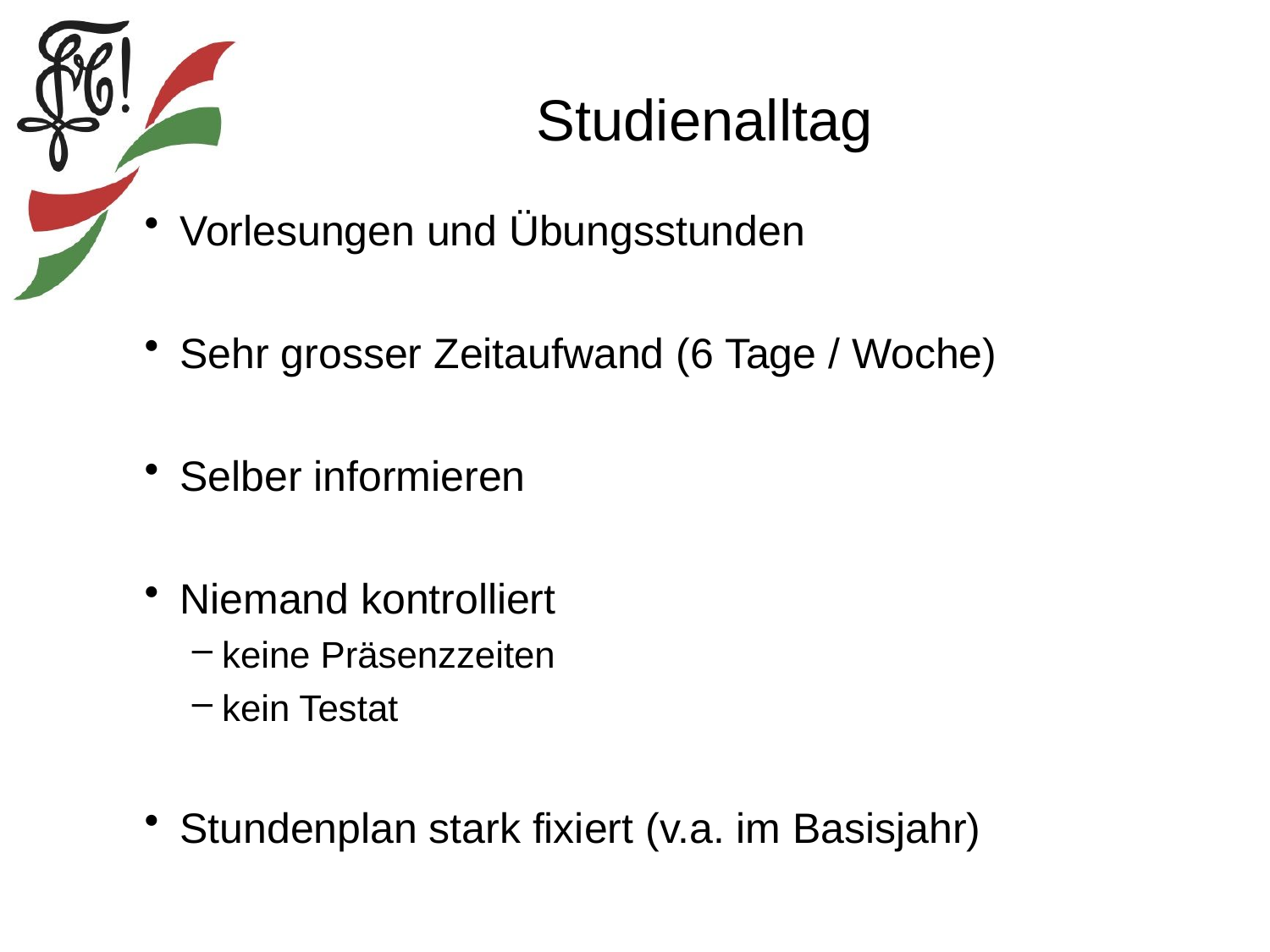

# Studienalltag
Vorlesungen und Übungsstunden

Sehr grosser Zeitaufwand (6 Tage / Woche)

Selber informieren

Niemand kontrolliert
keine Präsenzzeiten
kein Testat

Stundenplan stark fixiert (v.a. im Basisjahr)